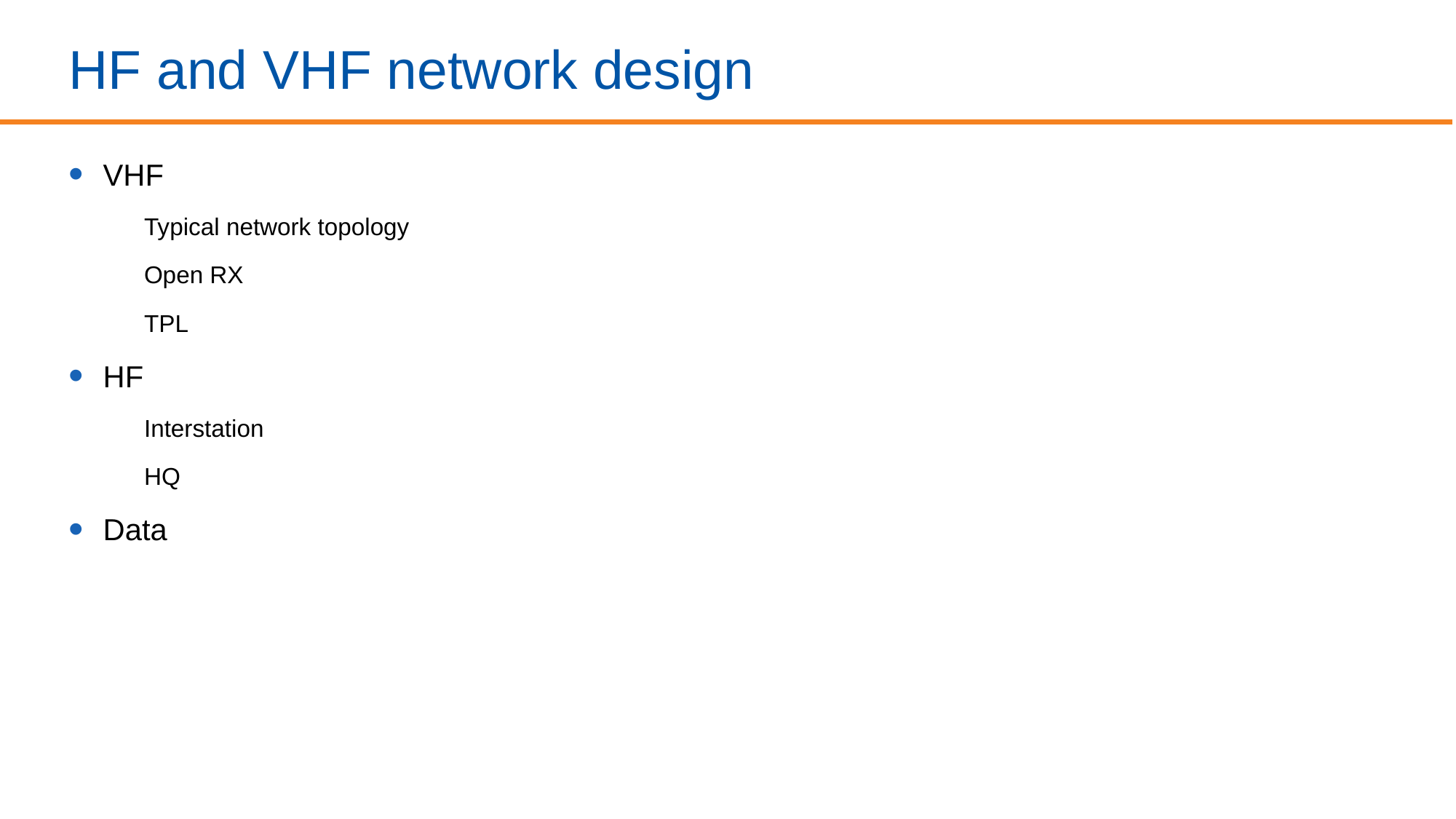

# HF and VHF network design
VHF
Typical network topology
Open RX
TPL
HF
Interstation
HQ
Data